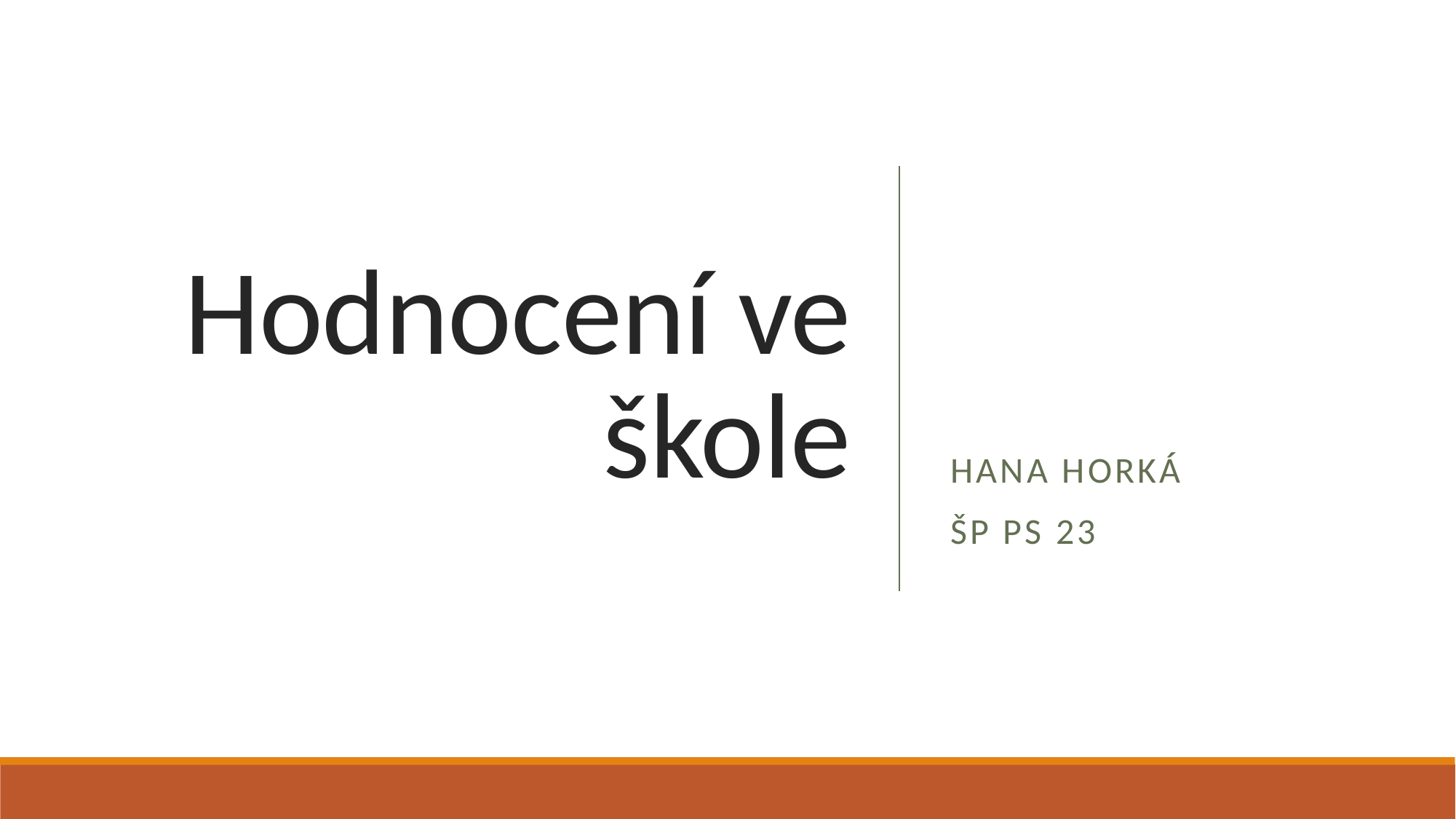

# Hodnocení ve škole

Hana Horká
ŠP PS 23